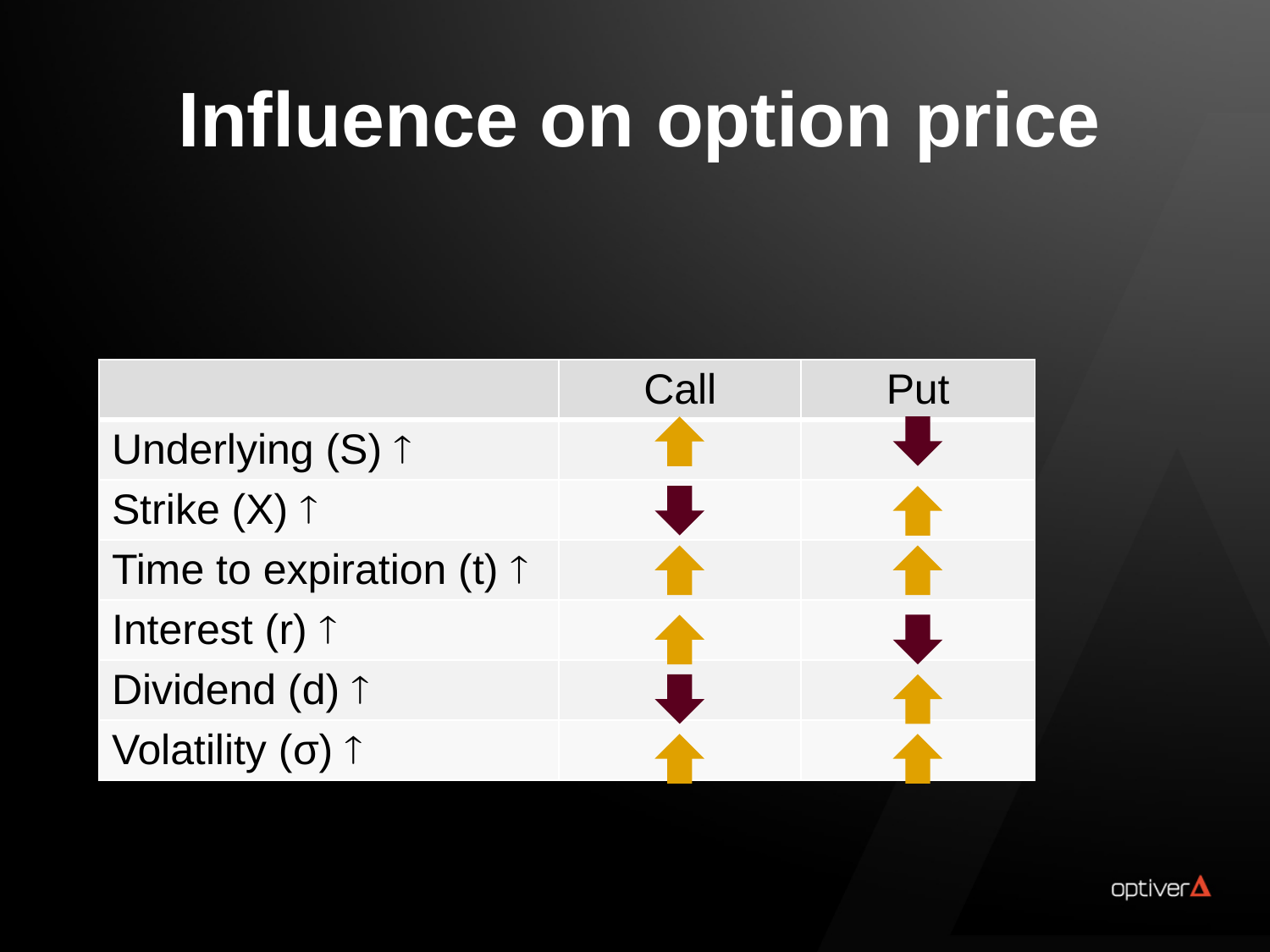

Influence on option price

|  | Call | Put |
| --- | --- | --- |
| Underlying (S) ↑ |  |  |
| Strike (X) ↑ |  |  |
| Time to expiration (t) ↑ |  |  |
| Interest (r) ↑ |  |  |
| Dividend (d) ↑ |  |  |
| Volatility (σ) ↑ |  |  |